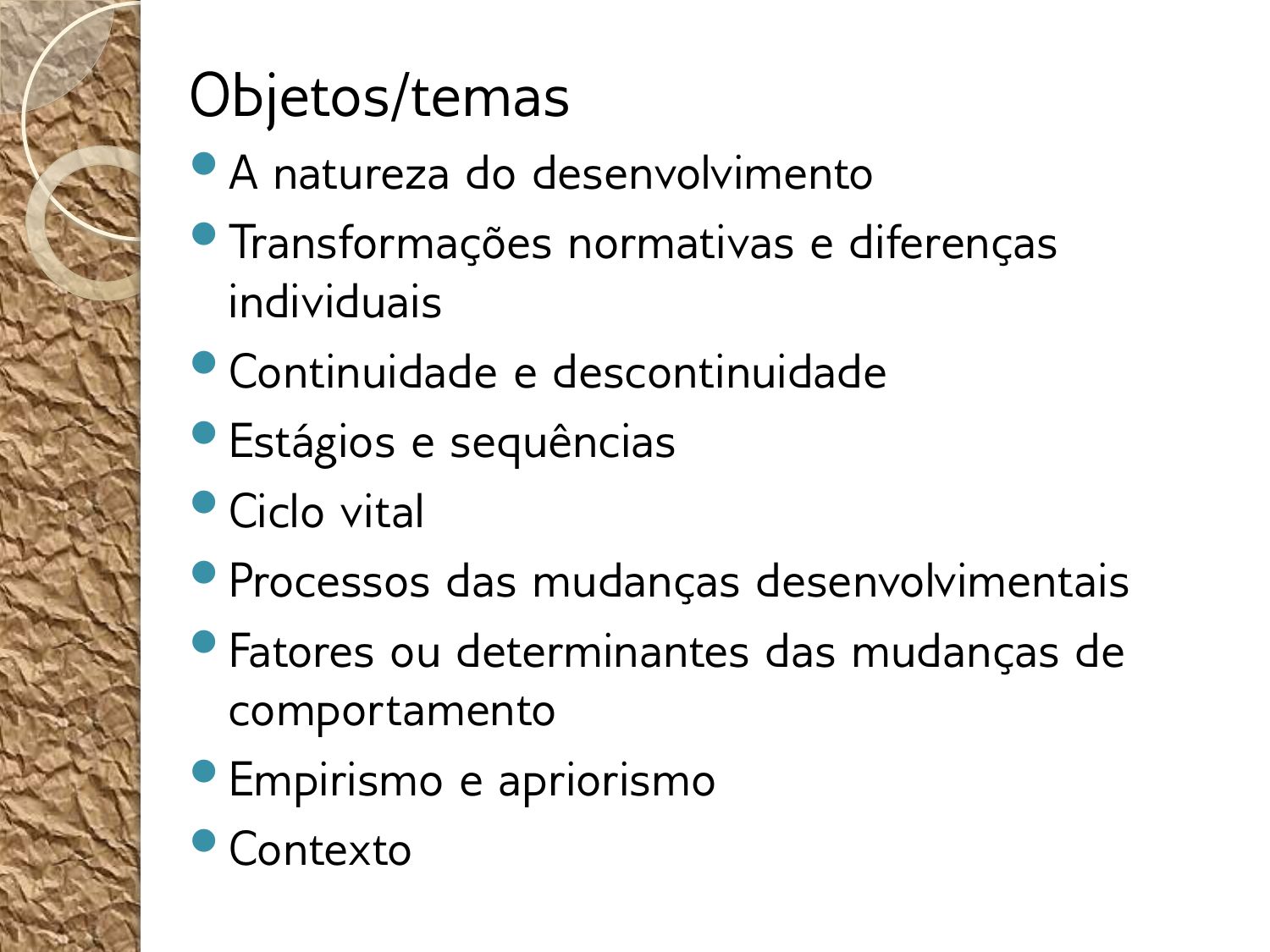

Objetos/temas
A natureza do desenvolvimento
Transformações normativas e diferenças individuais
Continuidade e descontinuidade
Estágios e sequências
Ciclo vital
Processos das mudanças desenvolvimentais
Fatores ou determinantes das mudanças de comportamento
Empirismo e apriorismo
Contexto